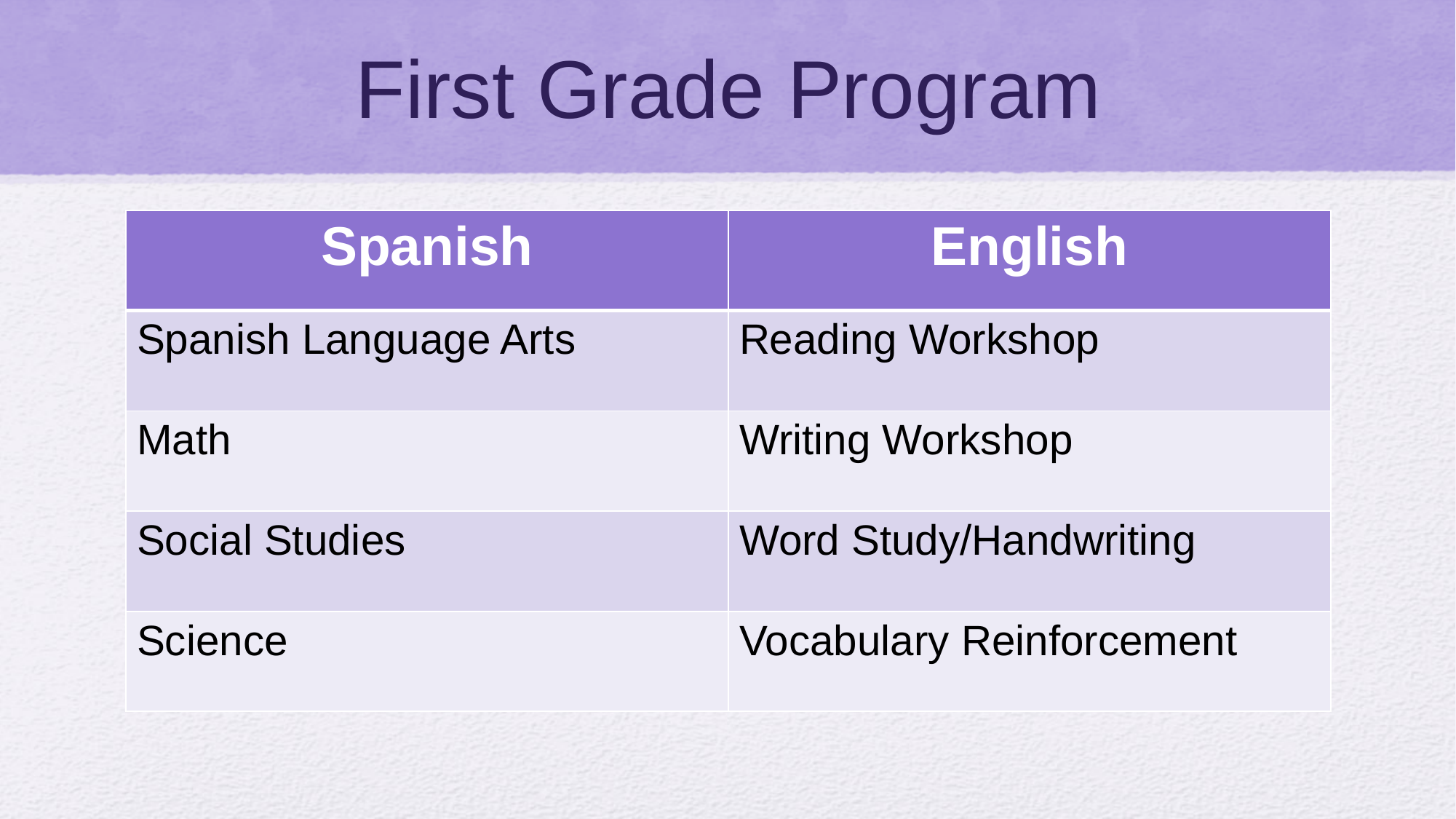

# First Grade Program
| Spanish | English |
| --- | --- |
| Spanish Language Arts | Reading Workshop |
| Math | Writing Workshop |
| Social Studies | Word Study/Handwriting |
| Science | Vocabulary Reinforcement |